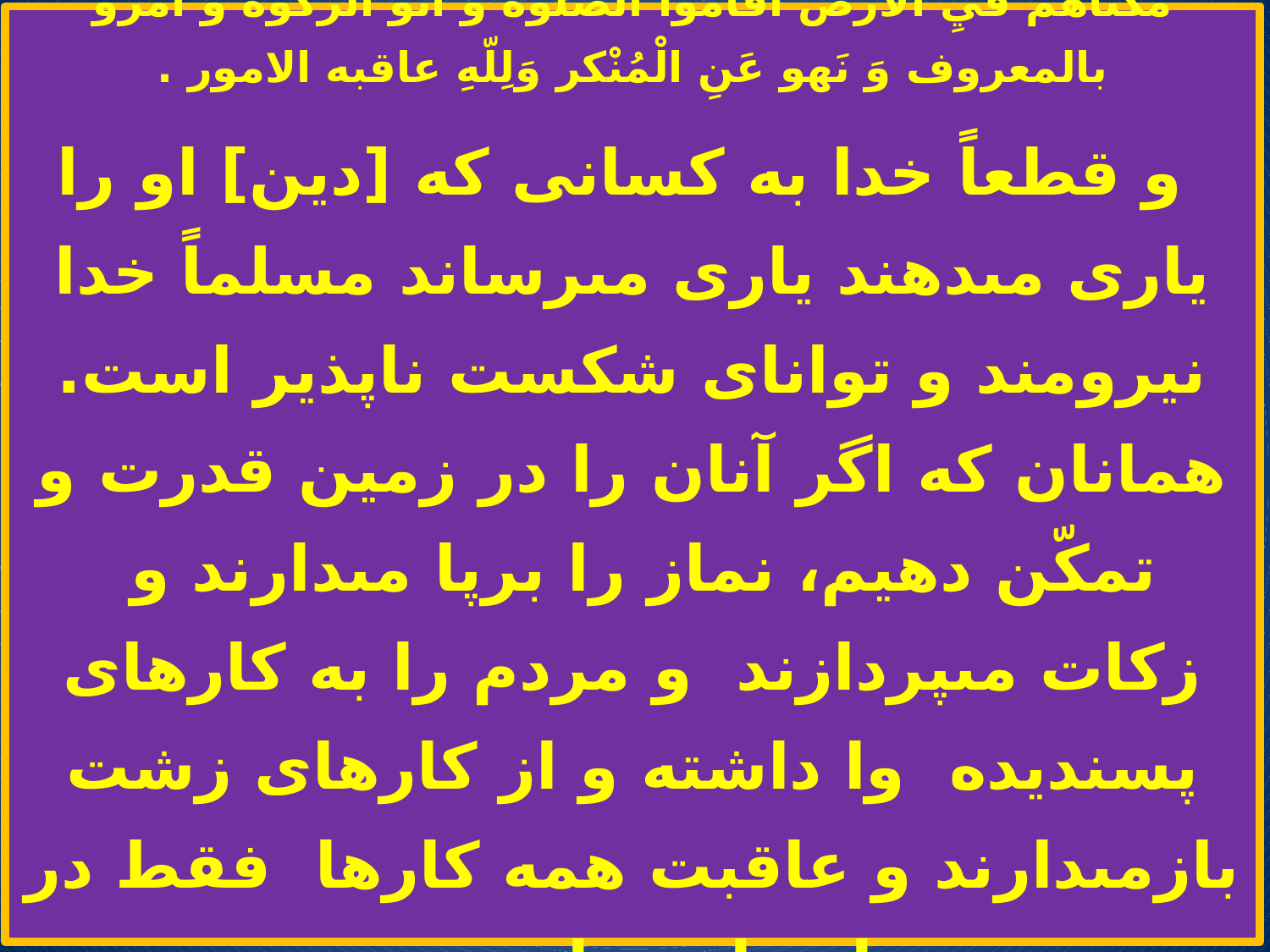

وَ لَيَنْصُرَنَّ اللهَ مَنْ يَنْصُرُهُ اِنَّ اللهَ لَقَوِّيٌ عزيزٌ .الذَّين اِنْ مکنّاهُمْ فيِ الاَرض اَقاموا الصَّلوهَ وَ اتو الزَکوه وَ اَمرو بالمعروف وَ نَهو عَنِ الْمُنْکر وَلِلّهِ عاقبه الامور .
و قطعاً خدا به كسانى كه [دين‏] او را يارى مى‏دهند يارى مى‏رساند مسلماً خدا نيرومند و تواناى شكست‏ ناپذير است. همانان كه اگر آنان را در زمين قدرت و تمكّن دهيم، نماز را برپا مى‏دارند و  زكات مى‏پردازند  و مردم را به كارهاى پسنديده  وا داشته و از كارهاى زشت بازمى‏دارند و عاقبت همه كارها  فقط در اختيار خداست.
” حج /40و41 “